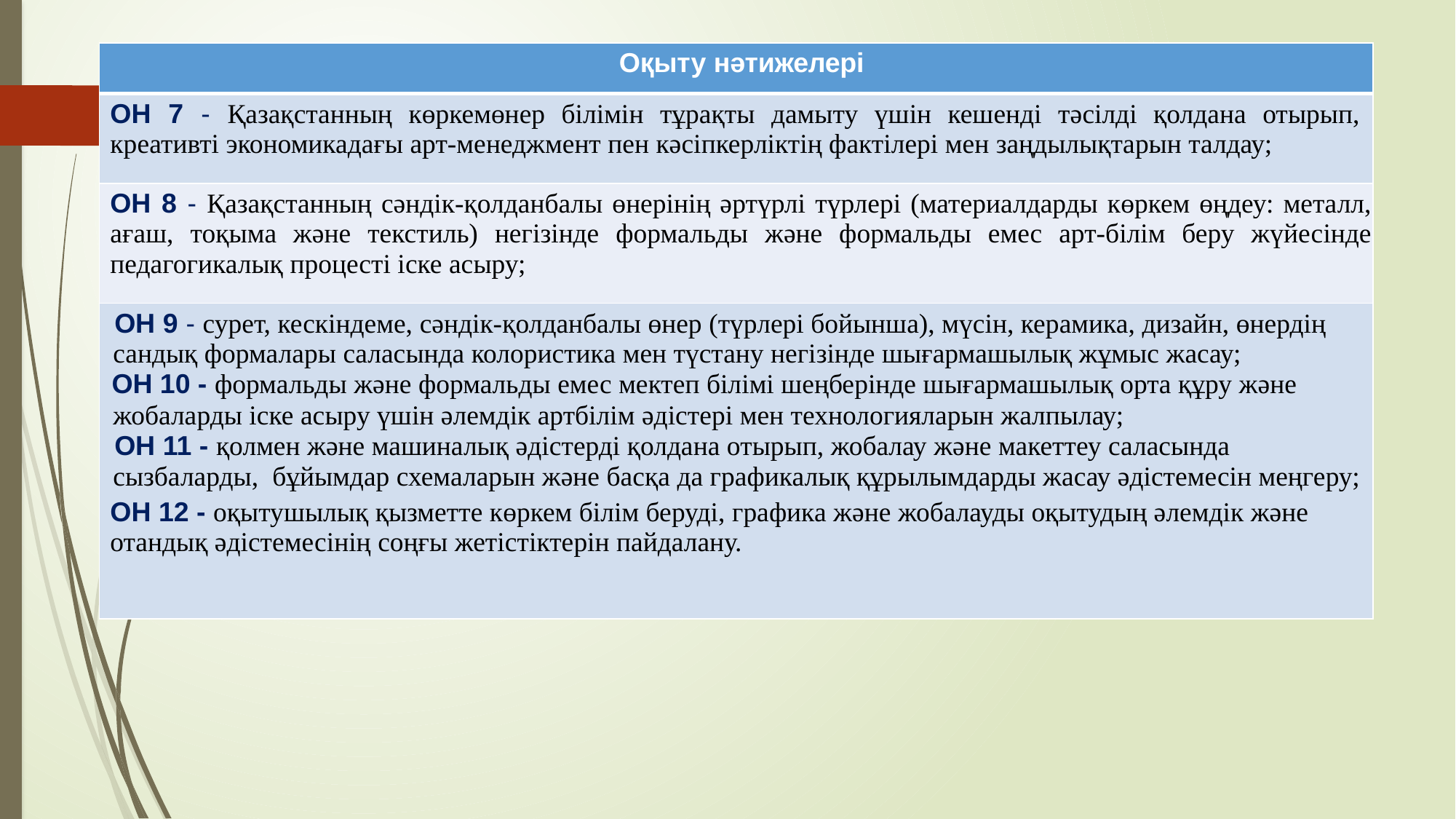

| Оқыту нәтижелері |
| --- |
| ОН 7 - Қазақстанның көркемөнер білімін тұрақты дамыту үшін кешенді тәсілді қолдана отырып, креативті экономикадағы арт-менеджмент пен кәсіпкерліктің фактілері мен заңдылықтарын талдау; |
| ОН 8 - Қазақстанның сәндік-қолданбалы өнерінің әртүрлі түрлері (материалдарды көркем өңдеу: металл, ағаш, тоқыма және текстиль) негізінде формальды және формальды емес арт-білім беру жүйесінде педагогикалық процесті іске асыру; |
| ОН 9 - сурет, кескіндеме, сәндік-қолданбалы өнер (түрлері бойынша), мүсін, керамика, дизайн, өнердің сандық формалары саласында колористика мен түстану негізінде шығармашылық жұмыс жасау; ОН 10 - формальды және формальды емес мектеп білімі шеңберінде шығармашылық орта құру және жобаларды іске асыру үшін әлемдік артбілім әдістері мен технологияларын жалпылау; ОН 11 - қолмен және машиналық әдістерді қолдана отырып, жобалау және макеттеу саласында сызбаларды, бұйымдар схемаларын және басқа да графикалық құрылымдарды жасау әдістемесін меңгеру; ОН 12 - оқытушылық қызметте көркем білім беруді, графика және жобалауды оқытудың әлемдік және отандық әдістемесінің соңғы жетістіктерін пайдалану. |